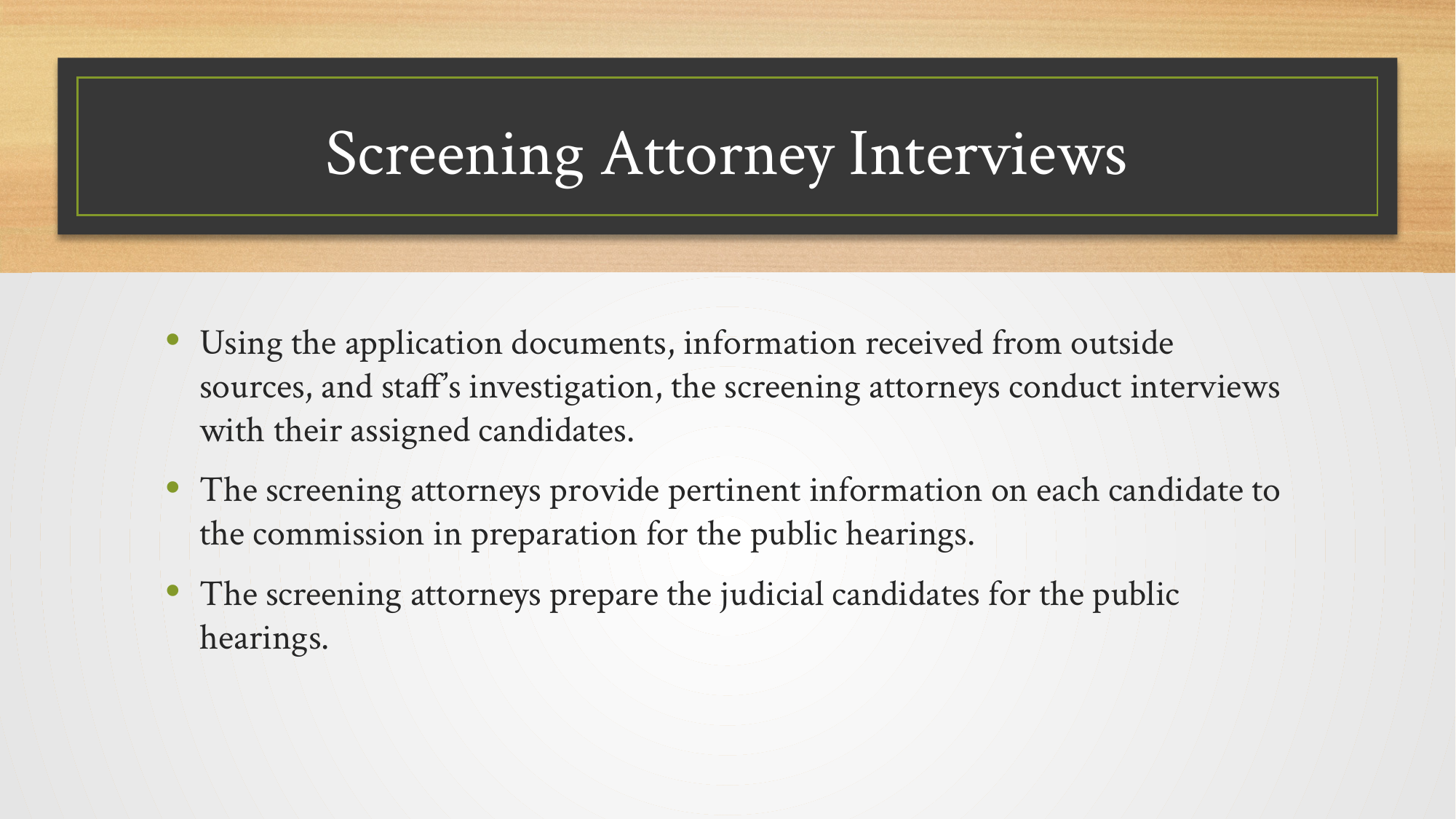

# Screening Attorney Interviews

Using the application documents, information received from outside sources, and staff’s investigation, the screening attorneys conduct interviews with their assigned candidates.
The screening attorneys provide pertinent information on each candidate to the commission in preparation for the public hearings.
The screening attorneys prepare the judicial candidates for the public hearings.